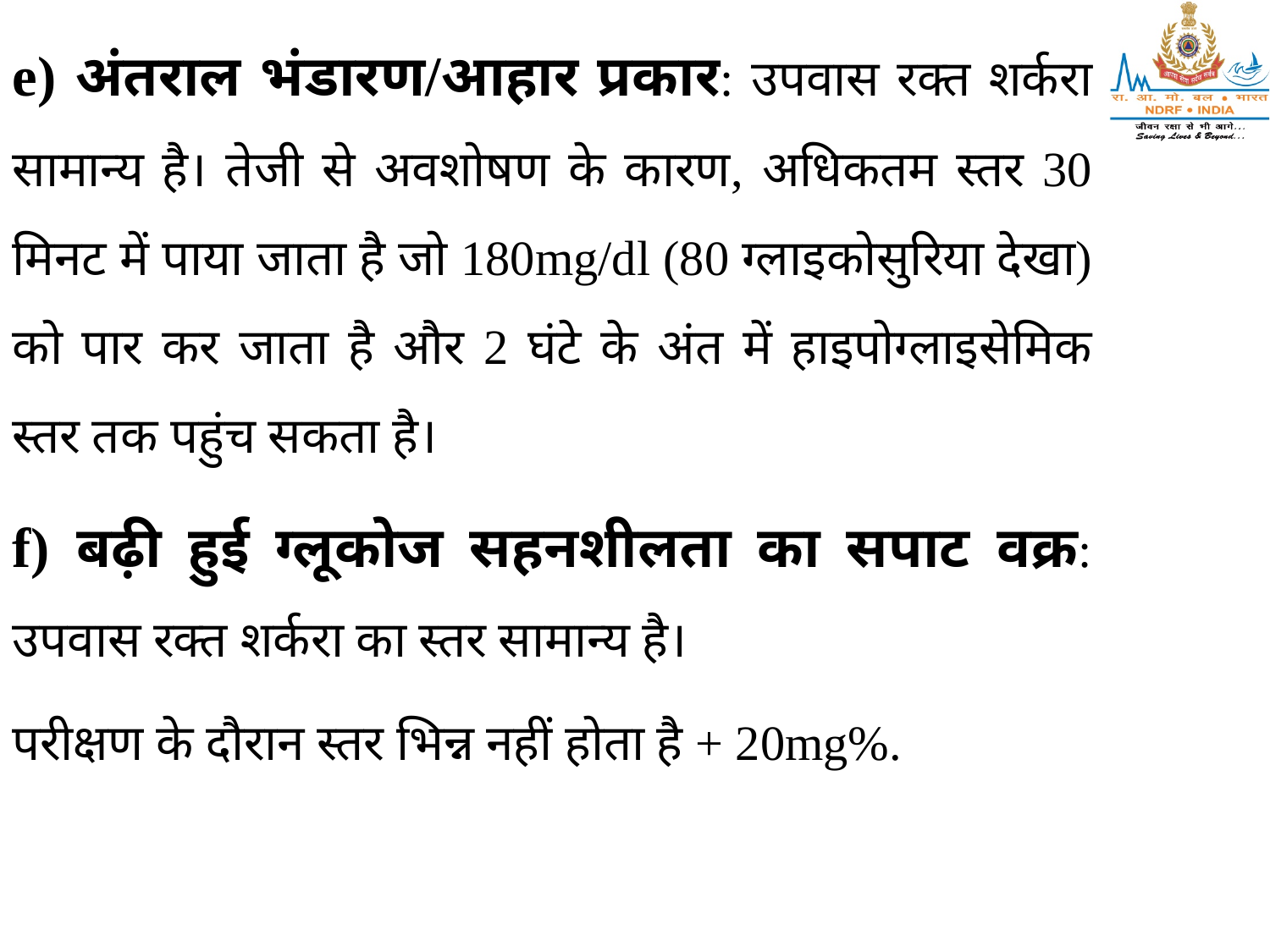

e) अंतराल भंडारण/आहार प्रकार: उपवास रक्त शर्करा सामान्य है। तेजी से अवशोषण के कारण, अधिकतम स्तर 30 मिनट में पाया जाता है जो 180mg/dl (80 ग्लाइकोसुरिया देखा) को पार कर जाता है और 2 घंटे के अंत में हाइपोग्लाइसेमिक स्तर तक पहुंच सकता है।
f) बढ़ी हुई ग्लूकोज सहनशीलता का सपाट वक्र: उपवास रक्त शर्करा का स्तर सामान्य है।
परीक्षण के दौरान स्तर भिन्न नहीं होता है + 20mg%.